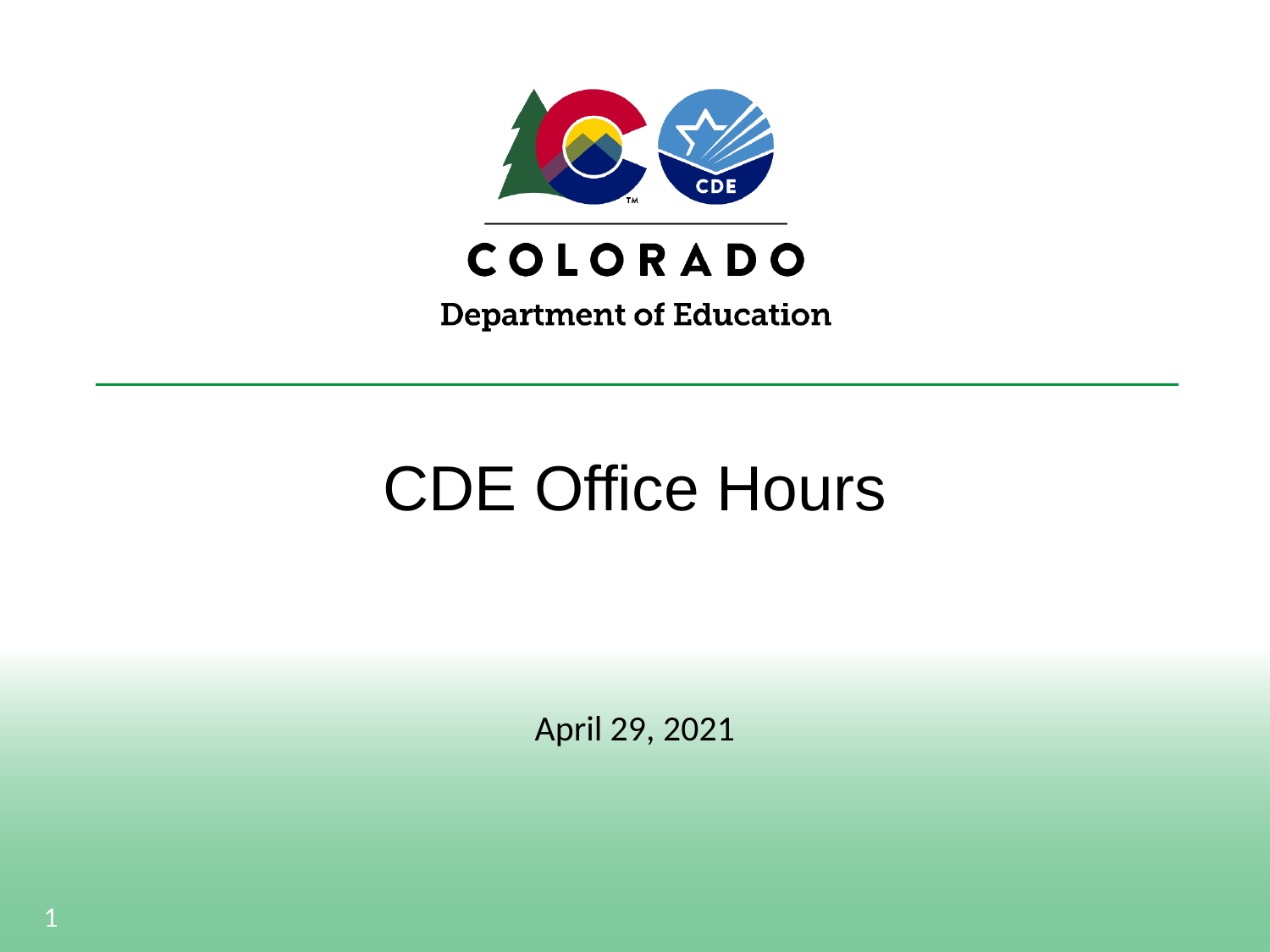

# CDE Office Hours
April 29, 2021
1